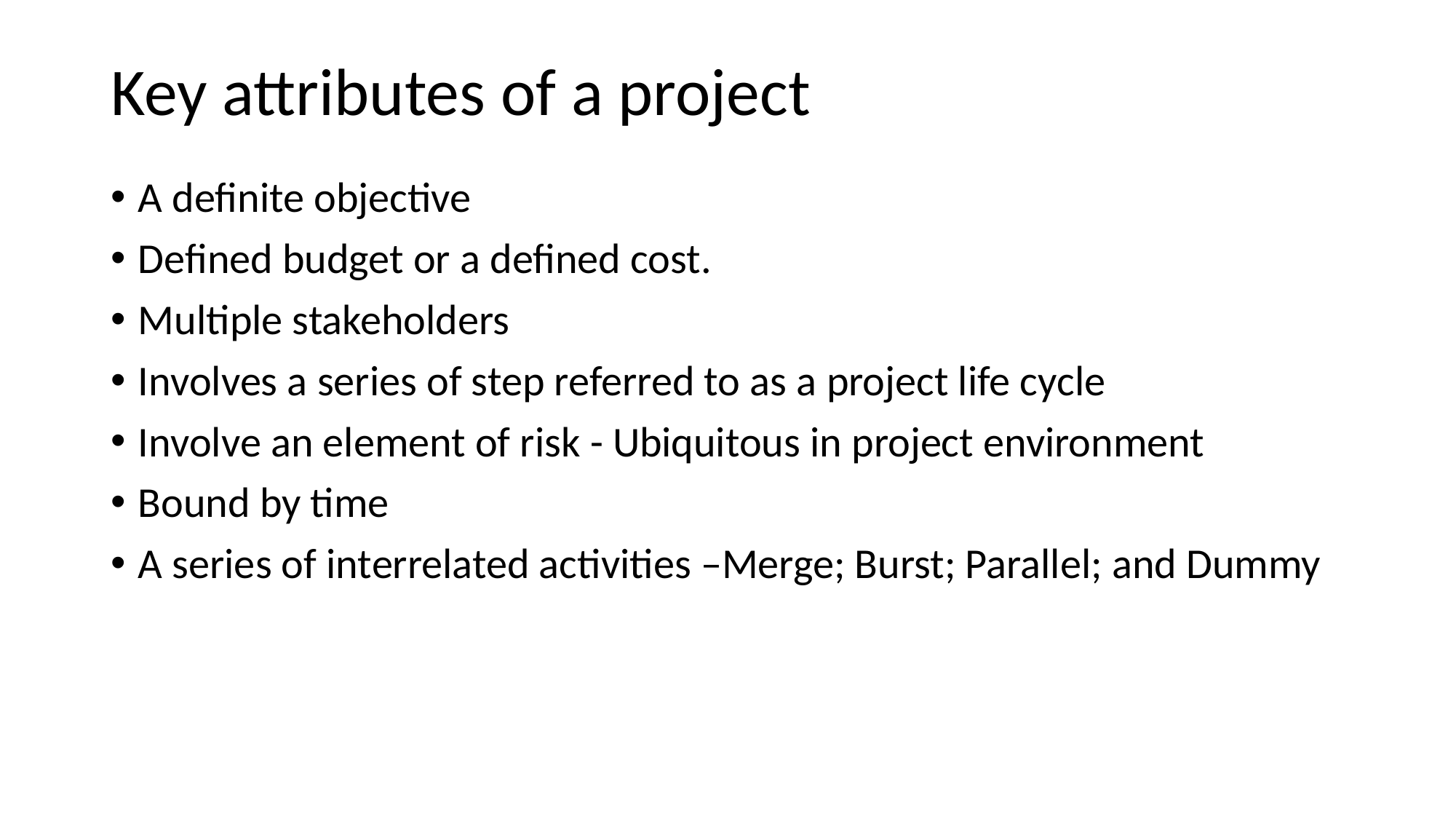

# Key attributes of a project
A definite objective
Defined budget or a defined cost.
Multiple stakeholders
Involves a series of step referred to as a project life cycle
Involve an element of risk - Ubiquitous in project environment
Bound by time
A series of interrelated activities –Merge; Burst; Parallel; and Dummy